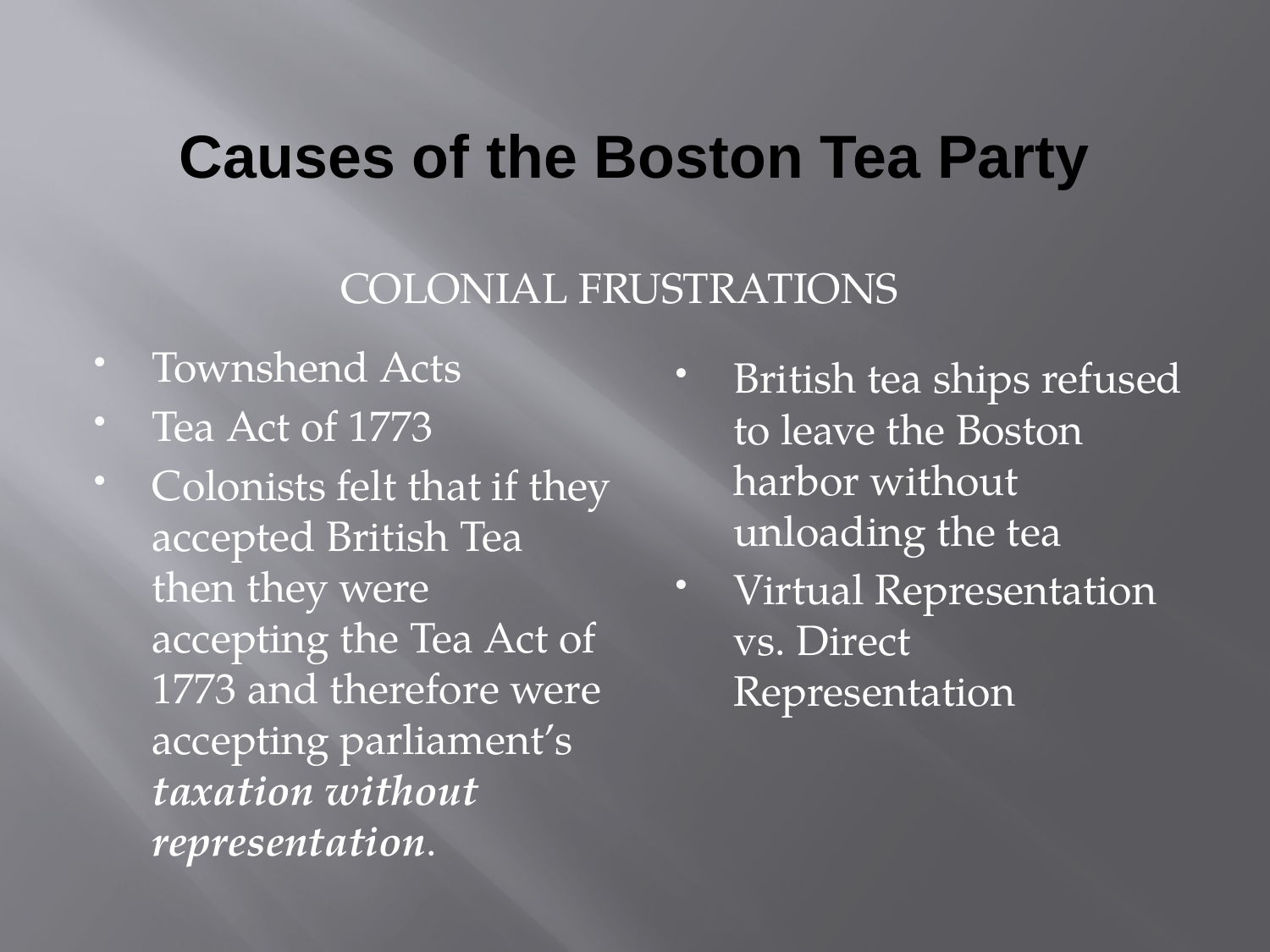

# Causes of the Boston Tea Party
Colonial Frustrations
Townshend Acts
Tea Act of 1773
Colonists felt that if they accepted British Tea then they were accepting the Tea Act of 1773 and therefore were accepting parliament’s taxation without representation.

British tea ships refused to leave the Boston harbor without unloading the tea
Virtual Representation vs. Direct Representation